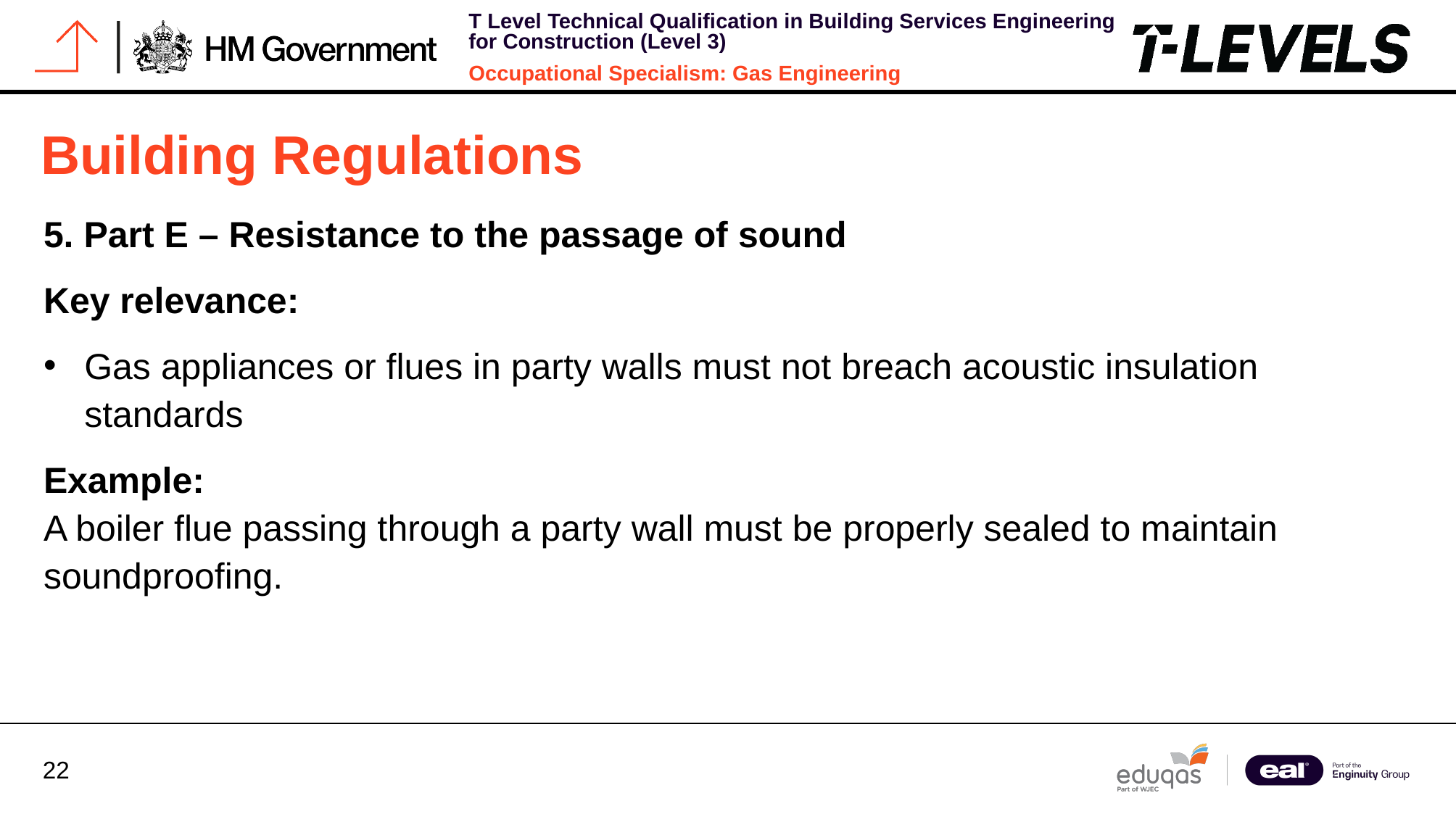

# Building Regulations
5. Part E – Resistance to the passage of sound
Key relevance:
Gas appliances or flues in party walls must not breach acoustic insulation standards
Example:
A boiler flue passing through a party wall must be properly sealed to maintain soundproofing.